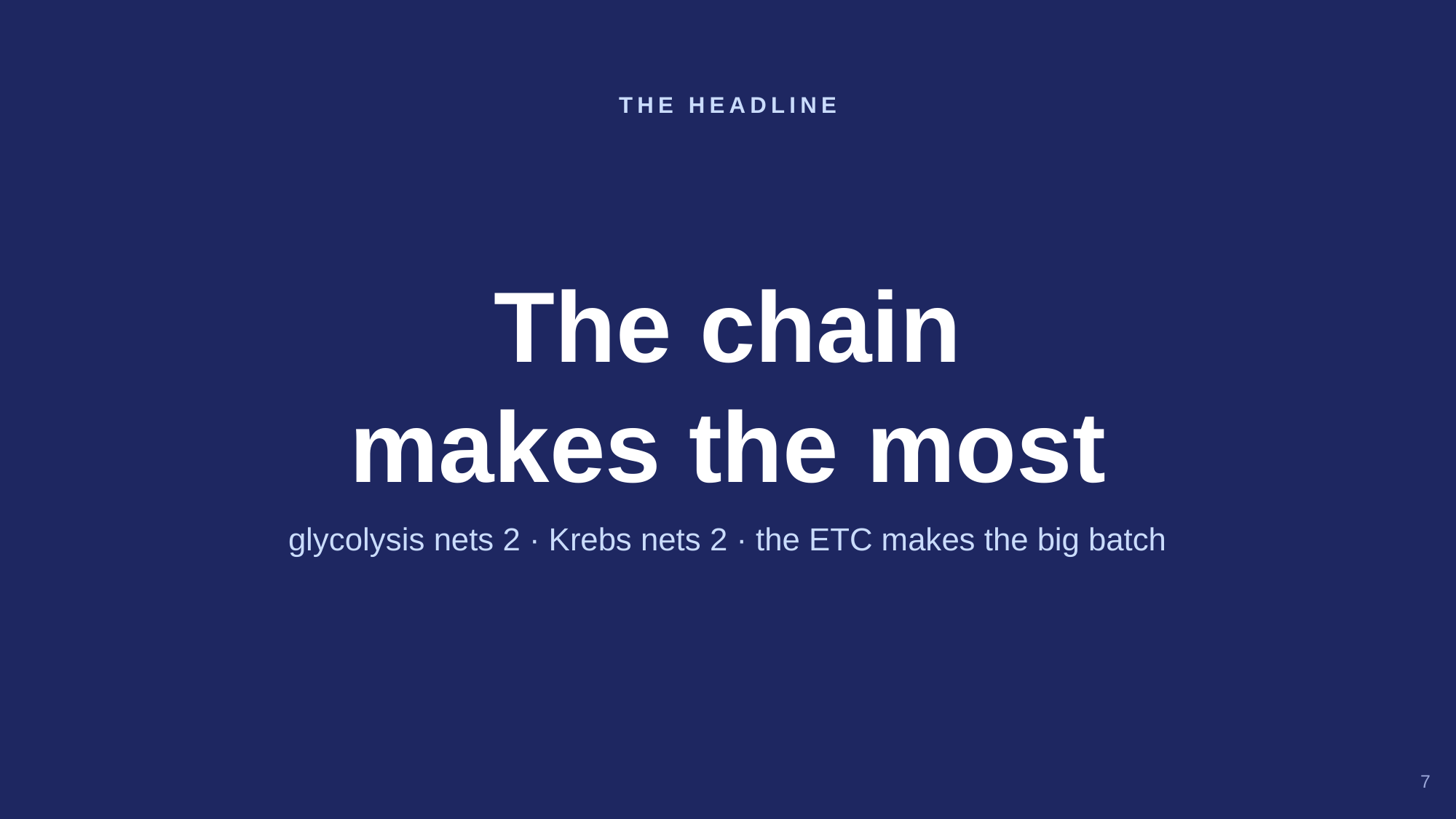

THE HEADLINE
The chain
makes the most
glycolysis nets 2 · Krebs nets 2 · the ETC makes the big batch
7